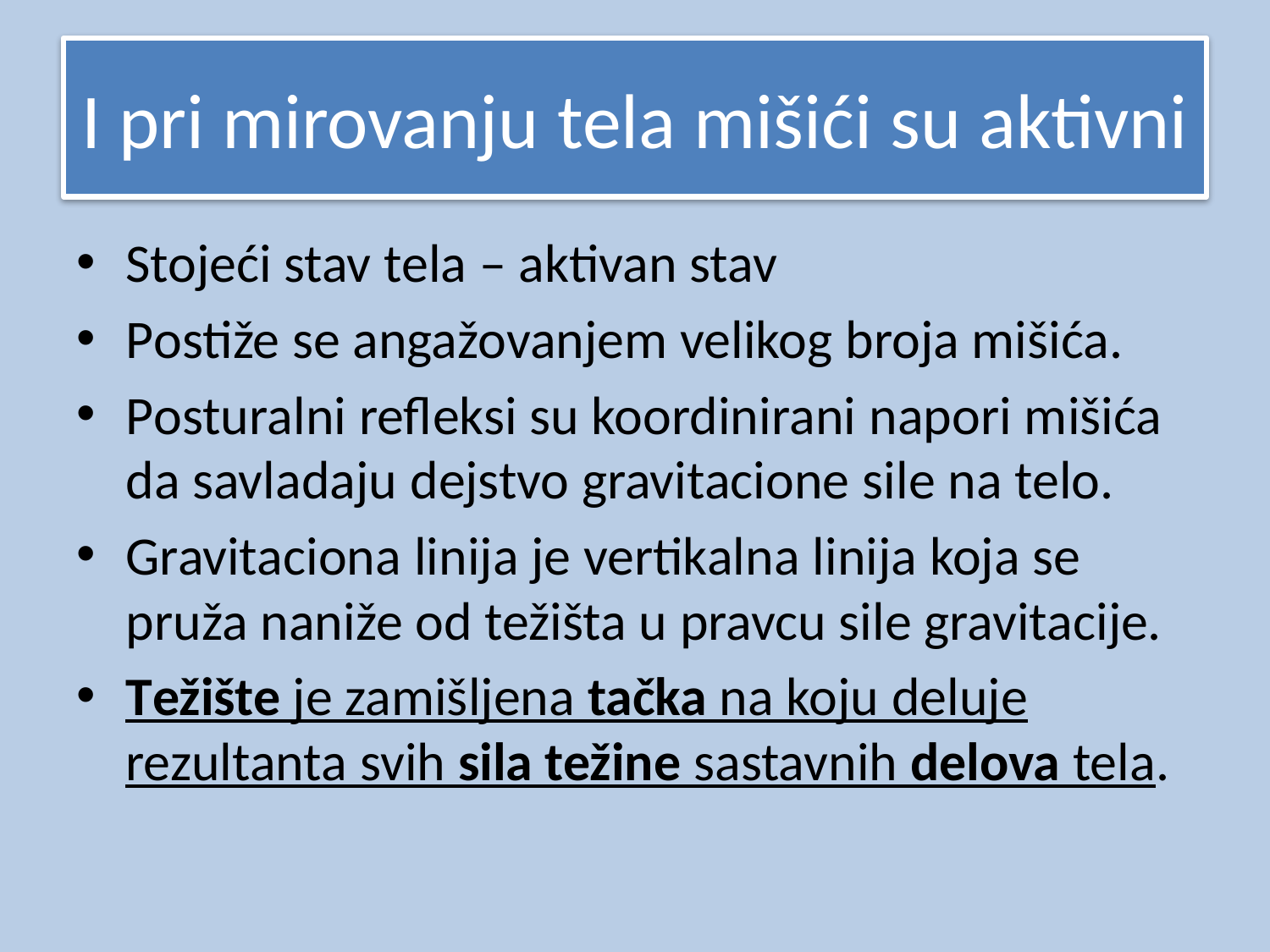

# I pri mirovanju tela mišići su aktivni
Stojeći stav tela – aktivan stav
Postiže se angažovanjem velikog broja mišića.
Posturalni refleksi su koordinirani napori mišića da savladaju dejstvo gravitacione sile na telo.
Gravitaciona linija je vertikalna linija koja se pruža naniže od težišta u pravcu sile gravitacije.
Težište je zamišljena tačka na koju deluje rezultanta svih sila težine sastavnih delova tela.